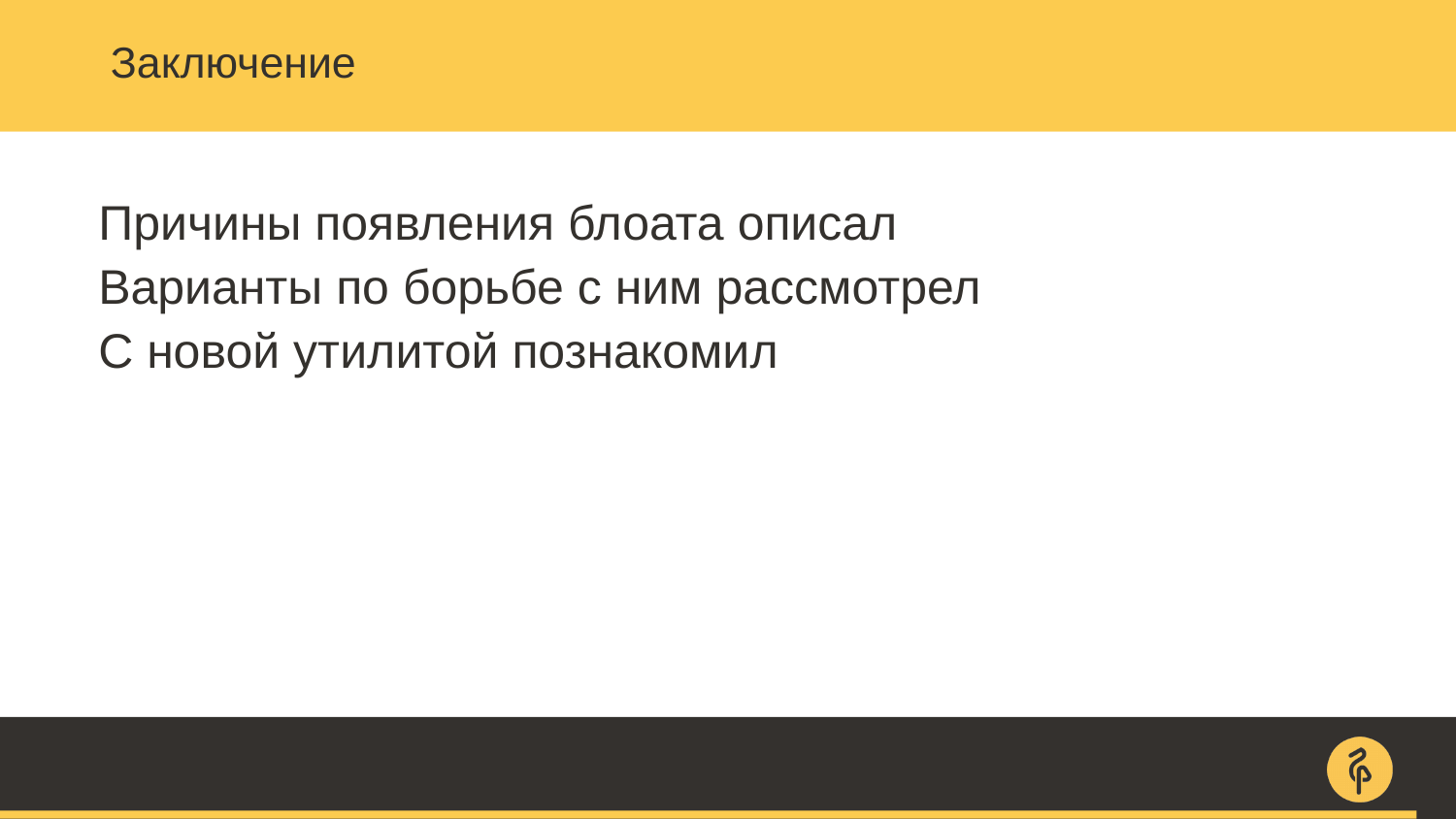

# Заключение
Причины появления блоата описал
Варианты по борьбе с ним рассмотрел
С новой утилитой познакомил